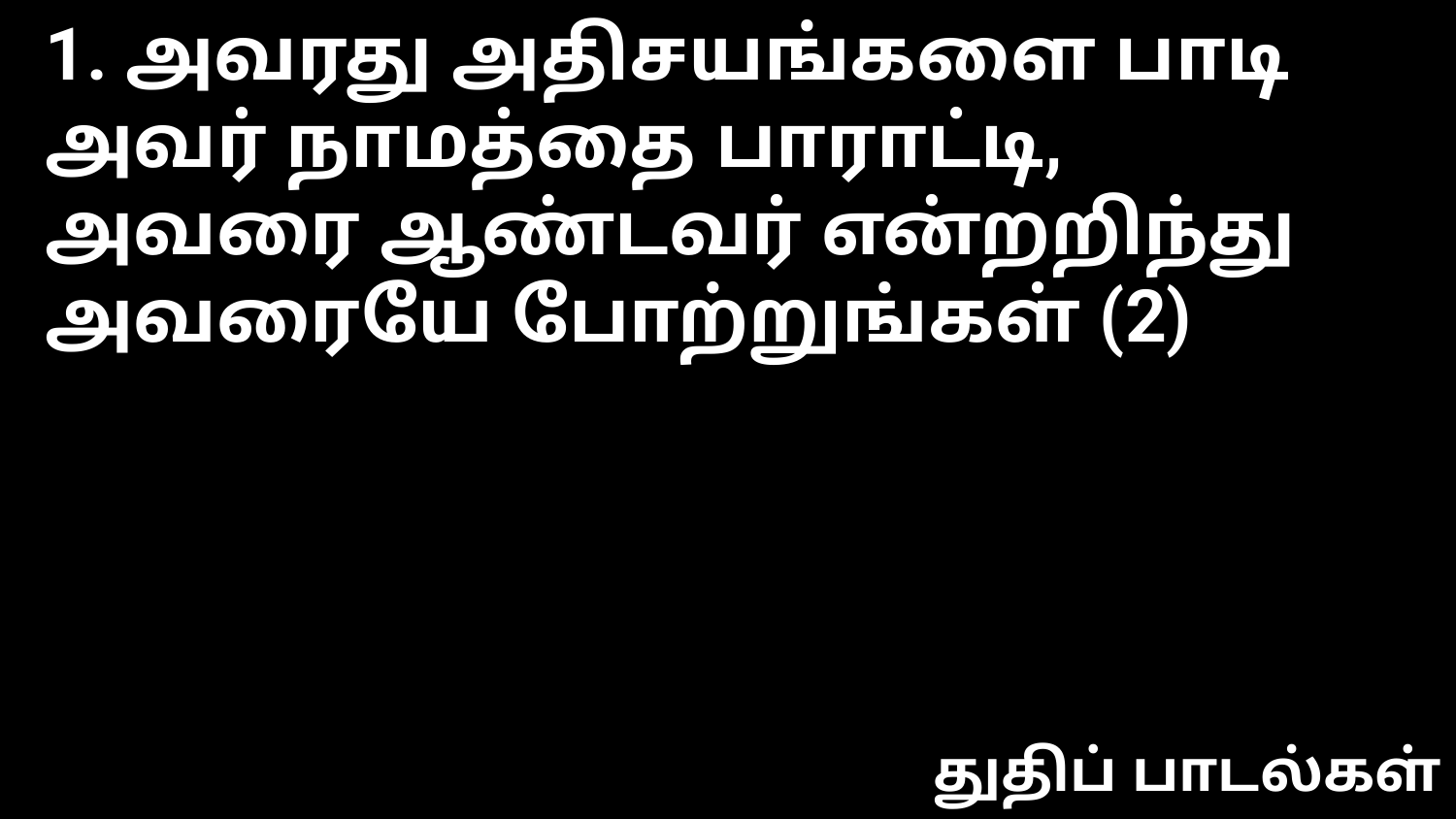

1. அவரது அதிசயங்களை பாடி
அவர் நாமத்தை பாராட்டி,
அவரை ஆண்டவர் என்றறிந்து
அவரையே போற்றுங்கள் (2)

துதிப் பாடல்கள்